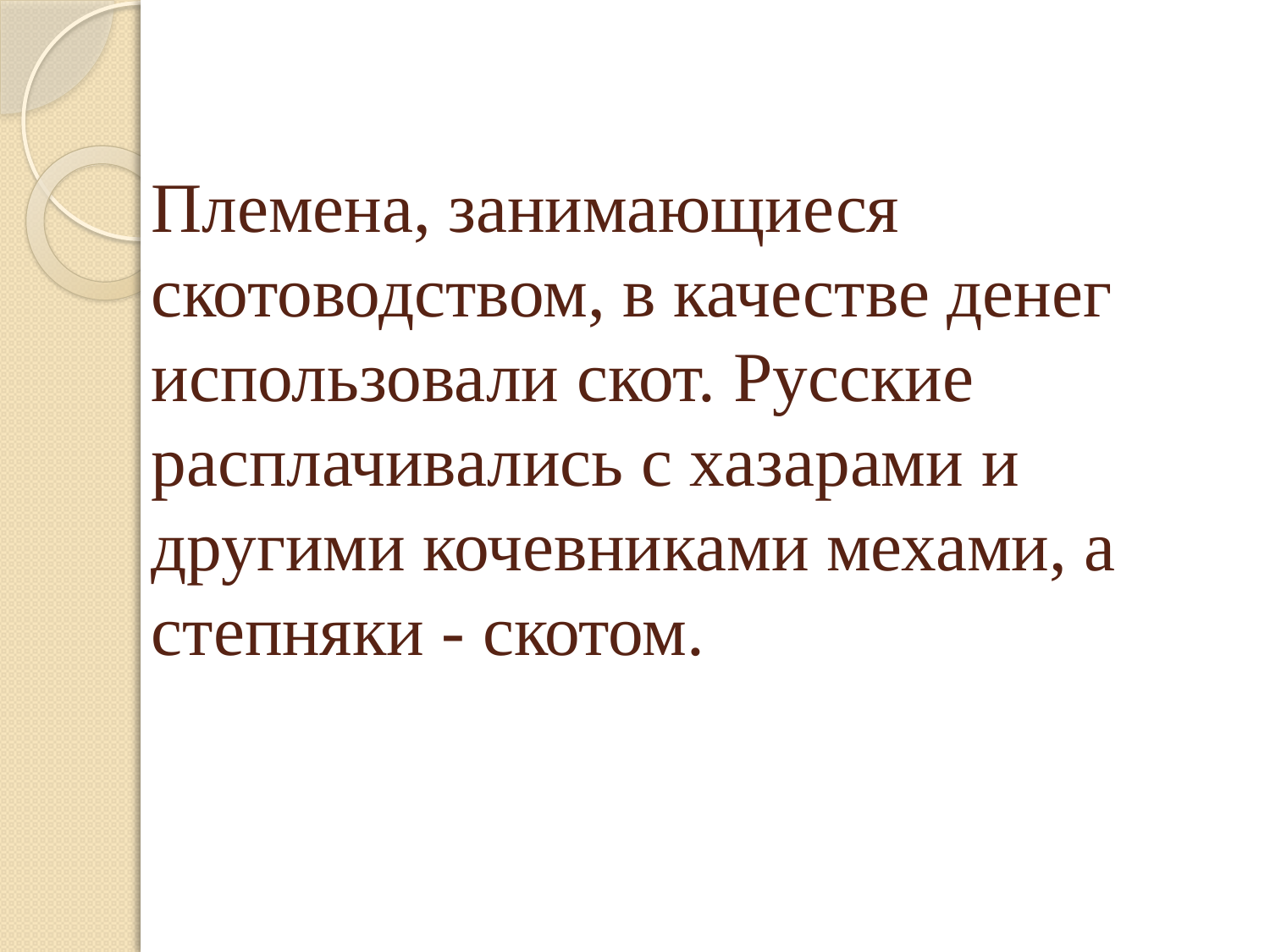

# Племена, занимающиеся скотоводством, в качестве денег использовали скот. Русские расплачивались с хазарами и другими кочевниками мехами, а степняки - скотом.